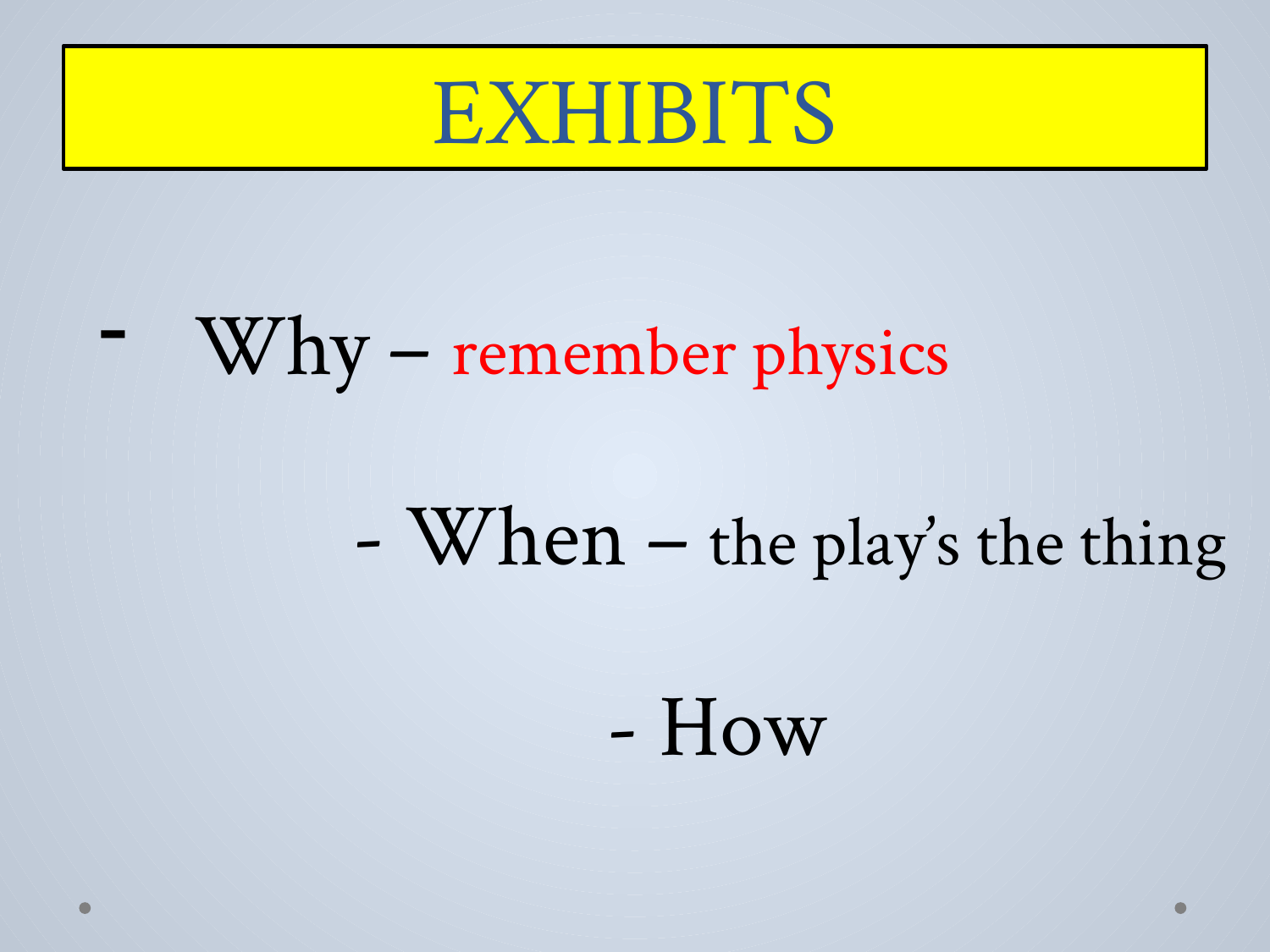

# EXHIBITS
Why – remember physics

		- When – the play’s the thing

				- How